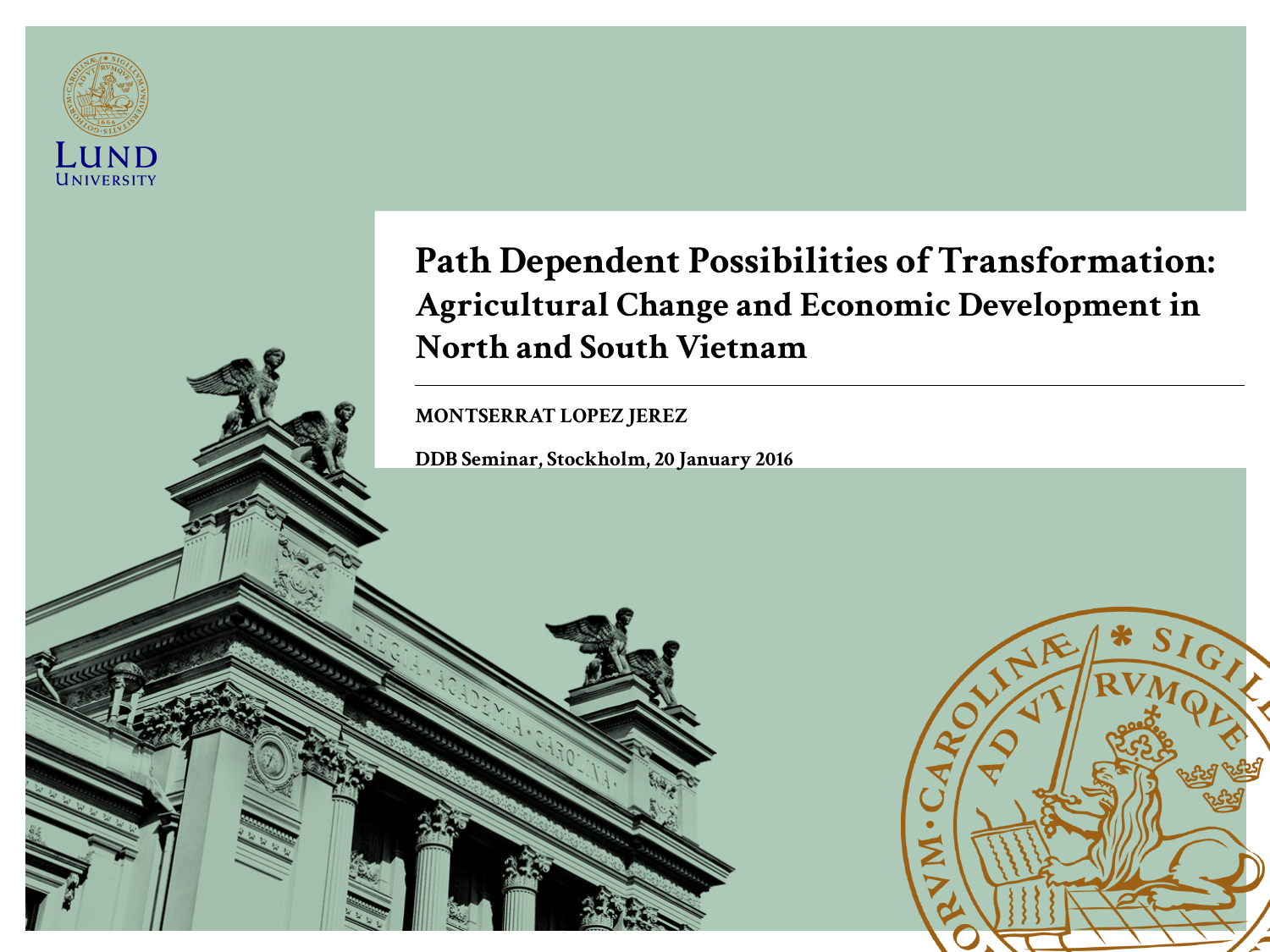

# Path Dependent Possibilities of Transformation: Agricultural Change and Economic Development in North and South Vietnam
Montserrat Lopez Jerez
DDB Seminar, Stockholm, 20 January 2016